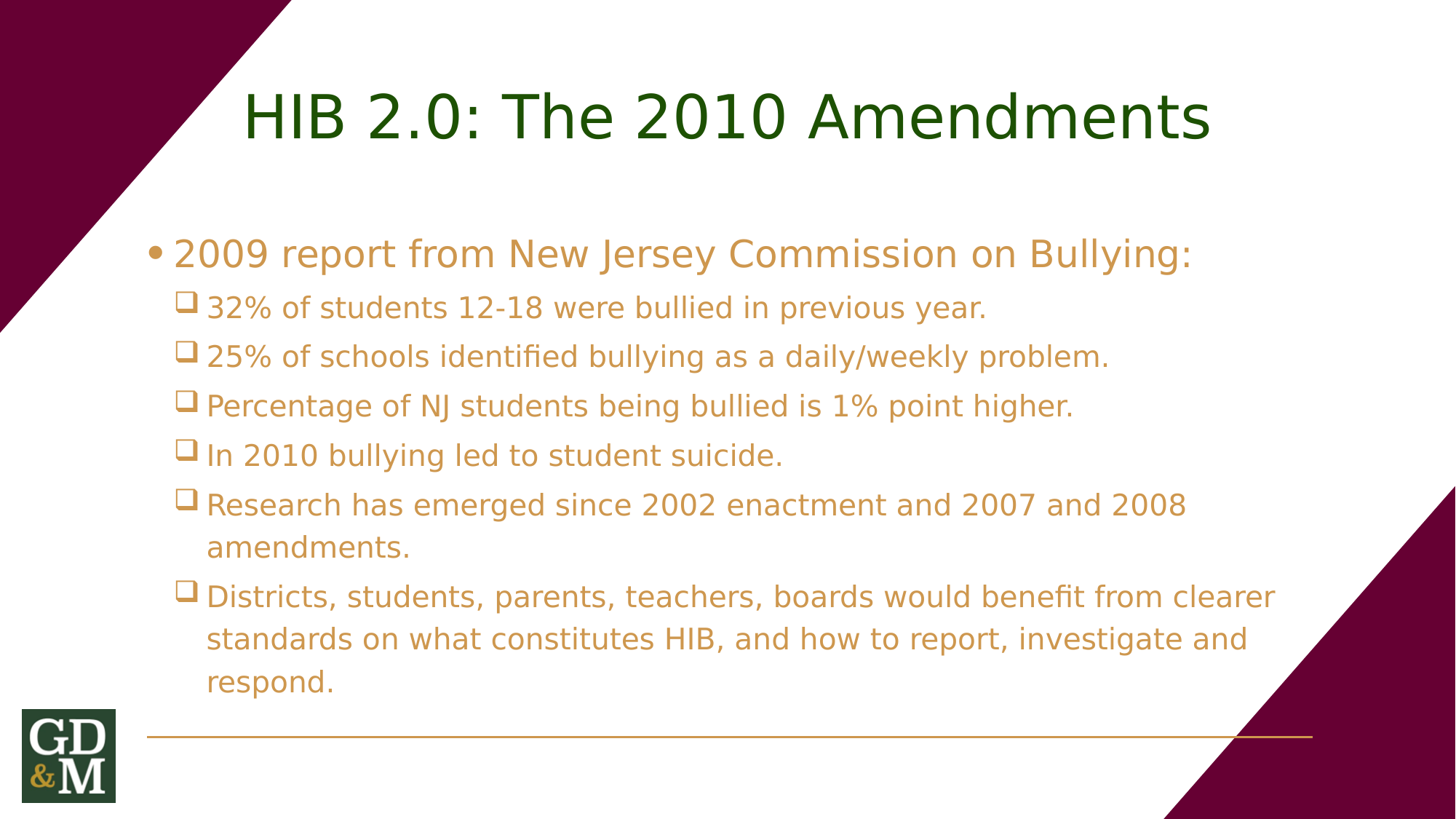

# HIB 2.0: The 2010 Amendments
2009 report from New Jersey Commission on Bullying:
32% of students 12-18 were bullied in previous year.
25% of schools identified bullying as a daily/weekly problem.
Percentage of NJ students being bullied is 1% point higher.
In 2010 bullying led to student suicide.
Research has emerged since 2002 enactment and 2007 and 2008 amendments.
Districts, students, parents, teachers, boards would benefit from clearer standards on what constitutes HIB, and how to report, investigate and respond.